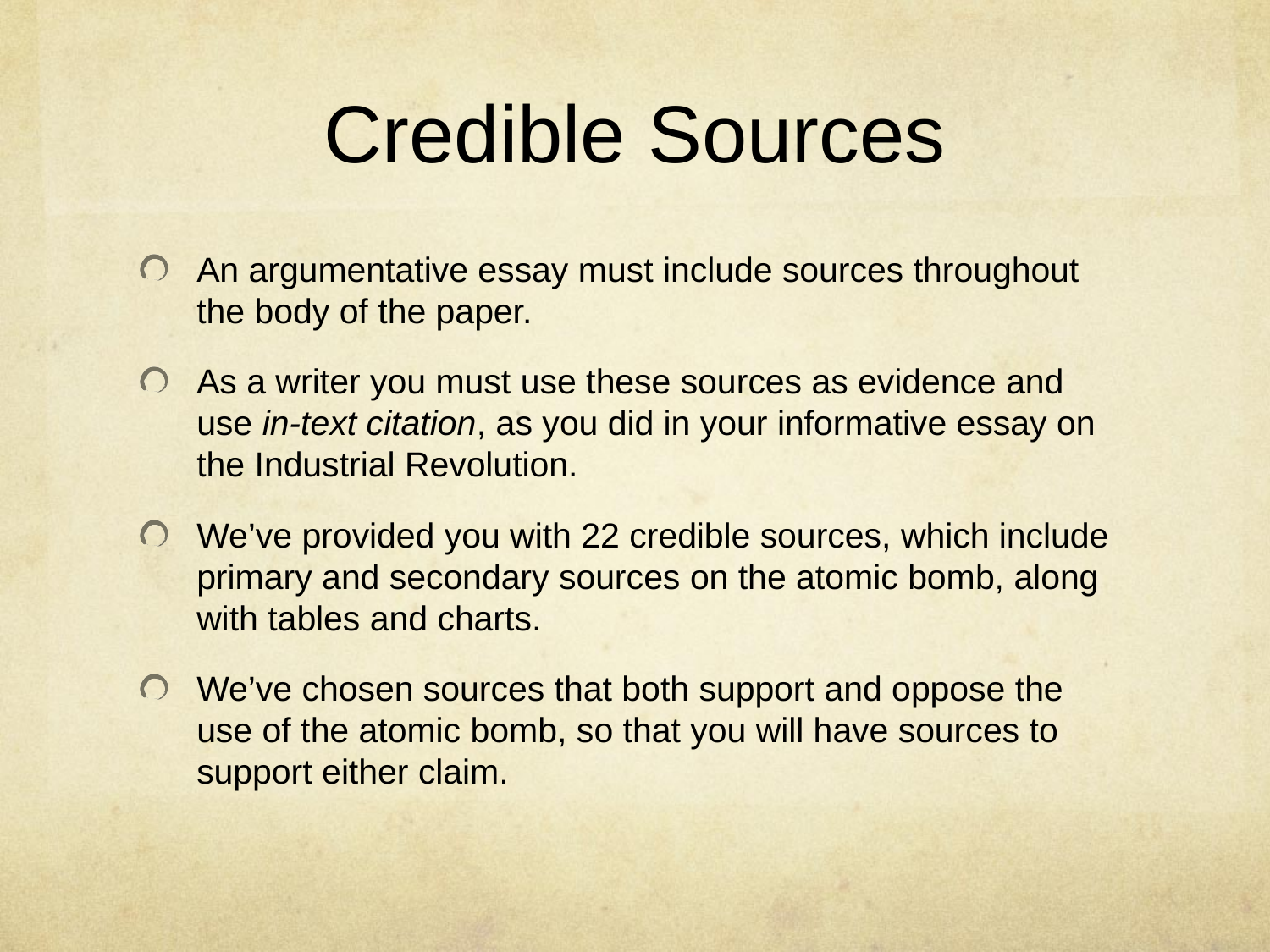

# Credible Sources
An argumentative essay must include sources throughout the body of the paper.
As a writer you must use these sources as evidence and use in-text citation, as you did in your informative essay on the Industrial Revolution.
We’ve provided you with 22 credible sources, which include primary and secondary sources on the atomic bomb, along with tables and charts.
We’ve chosen sources that both support and oppose the use of the atomic bomb, so that you will have sources to support either claim.